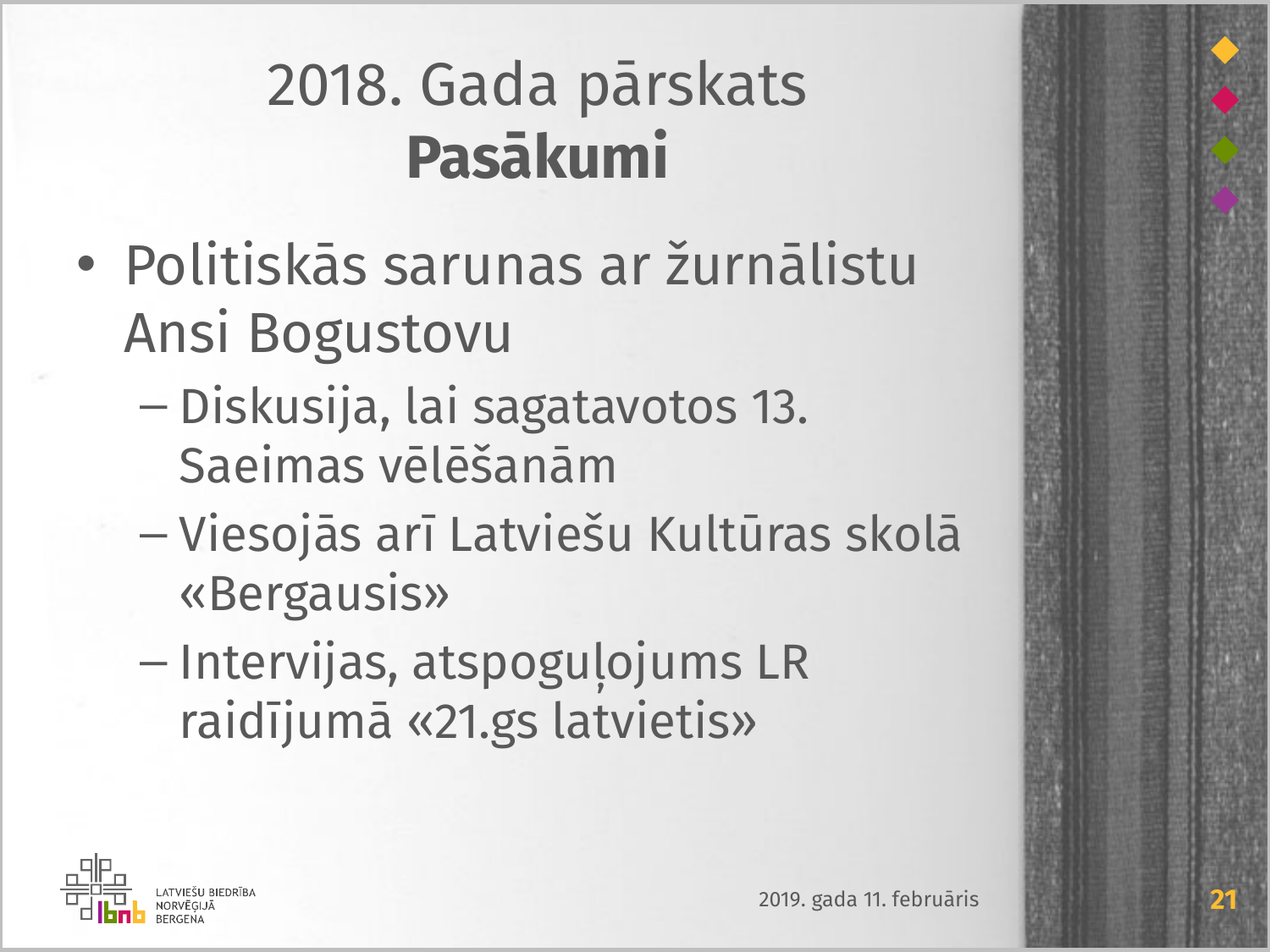

# 2018. Gada pārskats Pasākumi
Politiskās sarunas ar žurnālistu Ansi Bogustovu
Diskusija, lai sagatavotos 13. Saeimas vēlēšanām
Viesojās arī Latviešu Kultūras skolā «Bergausis»
Intervijas, atspoguļojums LR raidījumā «21.gs latvietis»

2019. gada 11. februāris
21